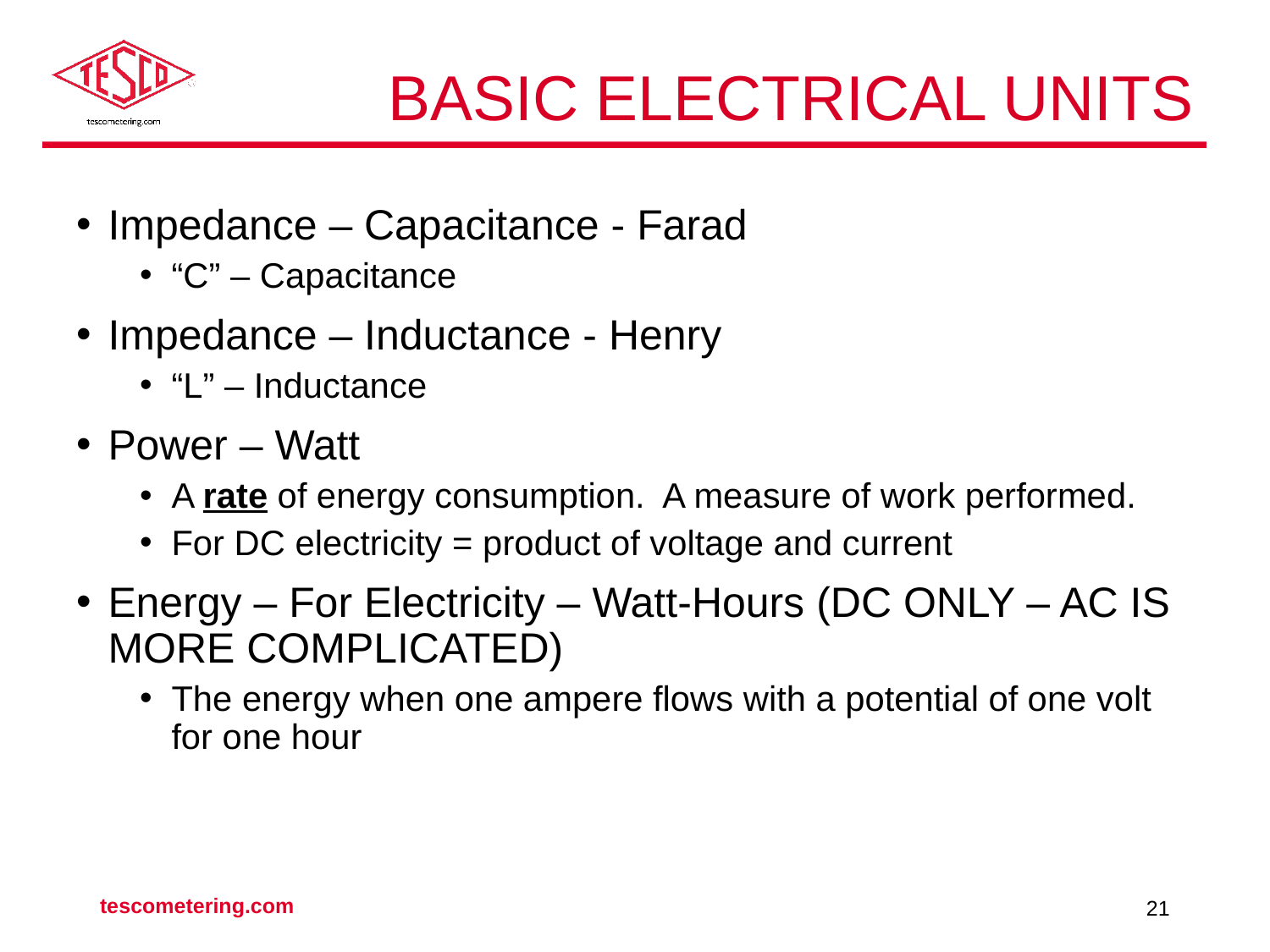

# Basic Electrical Units
Impedance – Capacitance - Farad
“C” – Capacitance
Impedance – Inductance - Henry
“L” – Inductance
Power – Watt
A rate of energy consumption.  A measure of work performed.
For DC electricity = product of voltage and current
Energy – For Electricity – Watt-Hours (DC ONLY – AC IS MORE COMPLICATED)
The energy when one ampere flows with a potential of one volt for one hour

tescometering.com
21